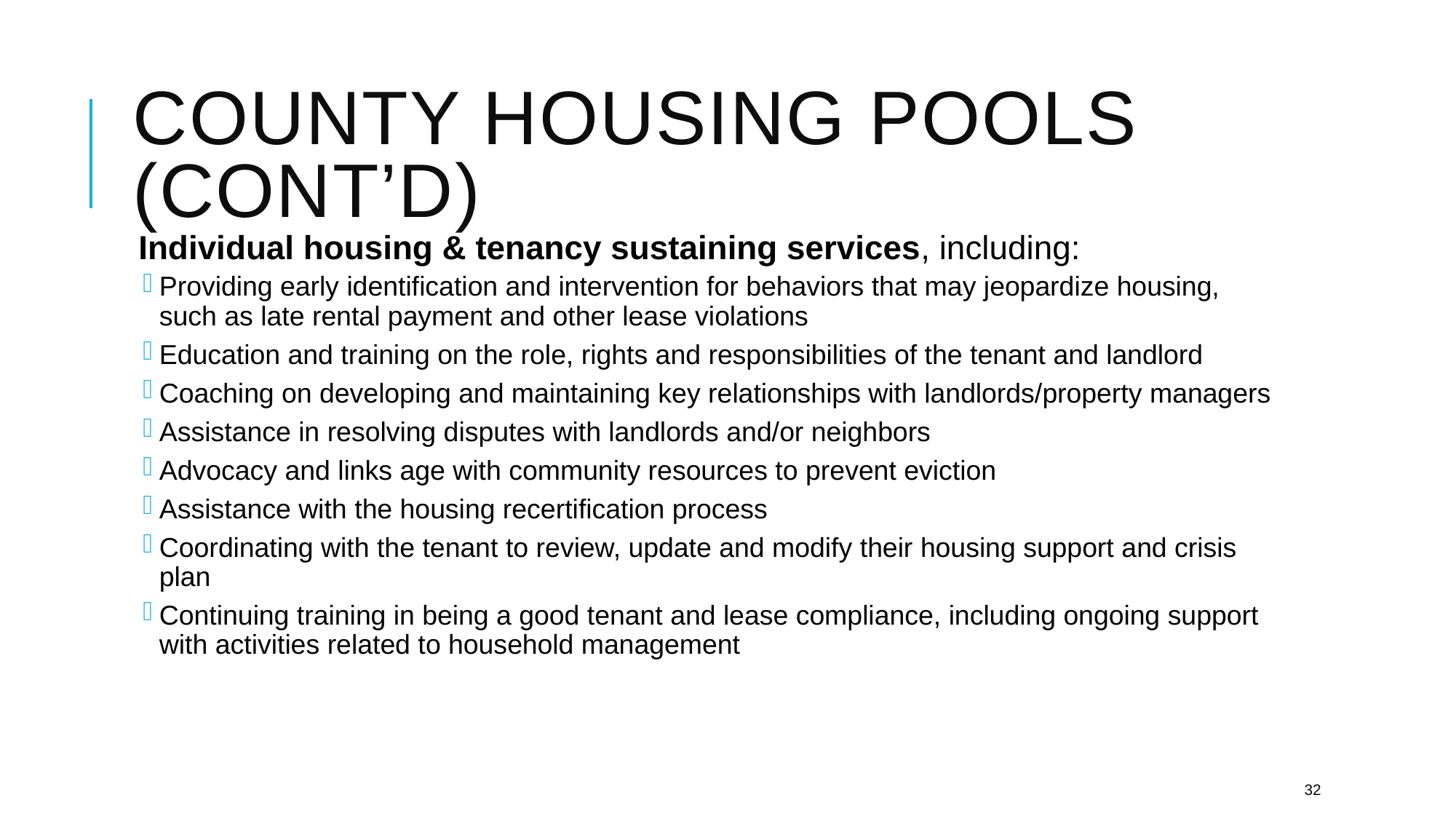

# County housing pools (Cont’d)
Individual housing & tenancy sustaining services, including:
Providing early identification and intervention for behaviors that may jeopardize housing, such as late rental payment and other lease violations
Education and training on the role, rights and responsibilities of the tenant and landlord
Coaching on developing and maintaining key relationships with landlords/property managers
Assistance in resolving disputes with landlords and/or neighbors
Advocacy and links age with community resources to prevent eviction
Assistance with the housing recertification process
Coordinating with the tenant to review, update and modify their housing support and crisis plan
Continuing training in being a good tenant and lease compliance, including ongoing support with activities related to household management
32